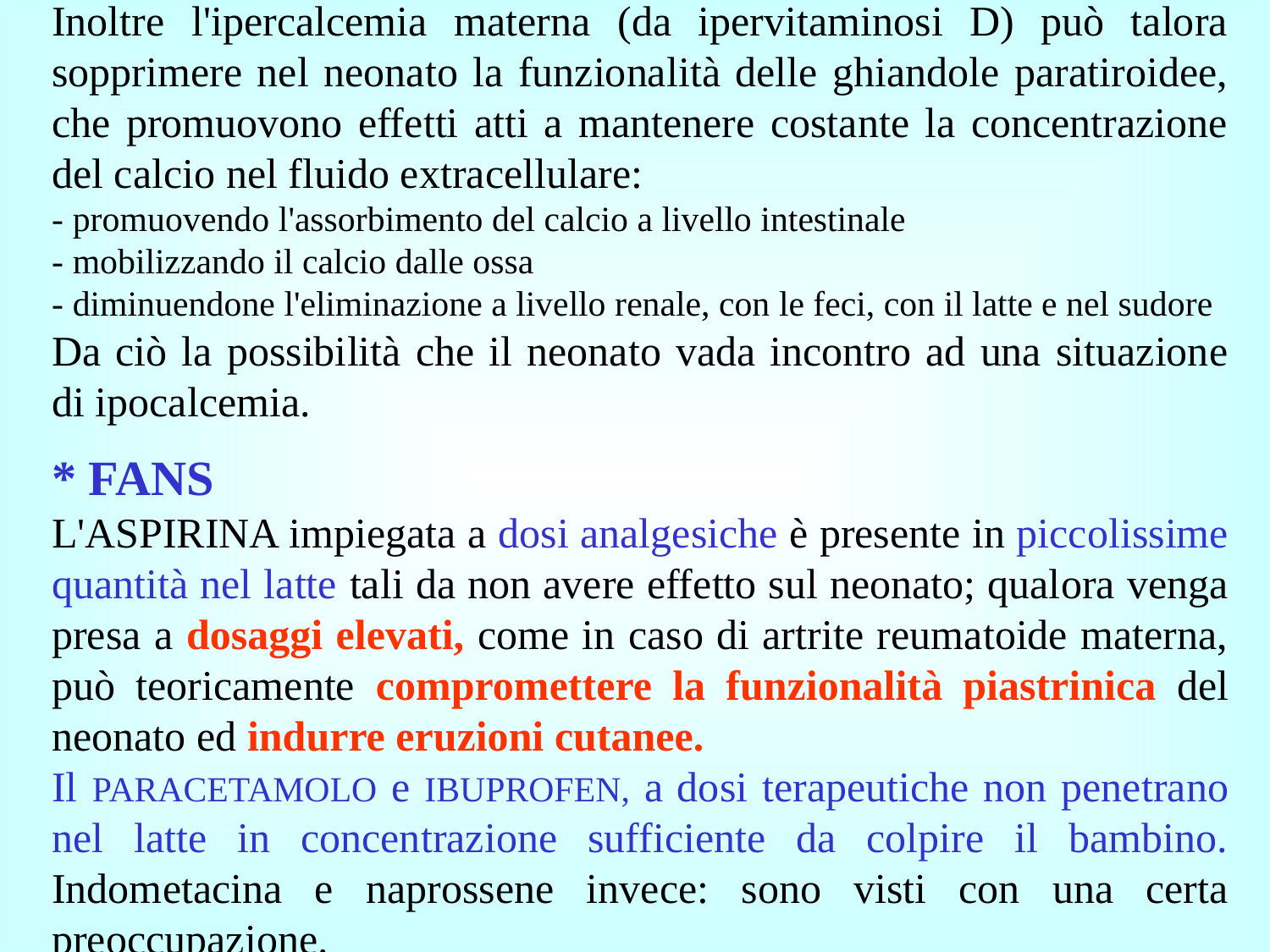

Inoltre l'ipercalcemia materna (da ipervitaminosi D) può talora sopprimere nel neonato la funzionalità delle ghiandole paratiroidee, che promuovono effetti atti a mantenere costante la concentrazione del calcio nel fluido extracellulare:
- promuovendo l'assorbimento del calcio a livello intestinale
- mobilizzando il calcio dalle ossa
- diminuendone l'eliminazione a livello renale, con le feci, con il latte e nel sudore
Da ciò la possibilità che il neonato vada incontro ad una situazione di ipocalcemia.

* FANS
L'ASPIRINA impiegata a dosi analgesiche è presente in piccolissime quantità nel latte tali da non avere effetto sul neonato; qualora venga presa a dosaggi elevati, come in caso di artrite reumatoide materna, può teoricamente compromettere la funzionalità piastrinica del neonato ed indurre eruzioni cutanee.
Il PARACETAMOLO e IBUPROFEN, a dosi terapeutiche non penetrano nel latte in concentrazione sufficiente da colpire il bambino. Indometacina e naprossene invece: sono visti con una certa preoccupazione.